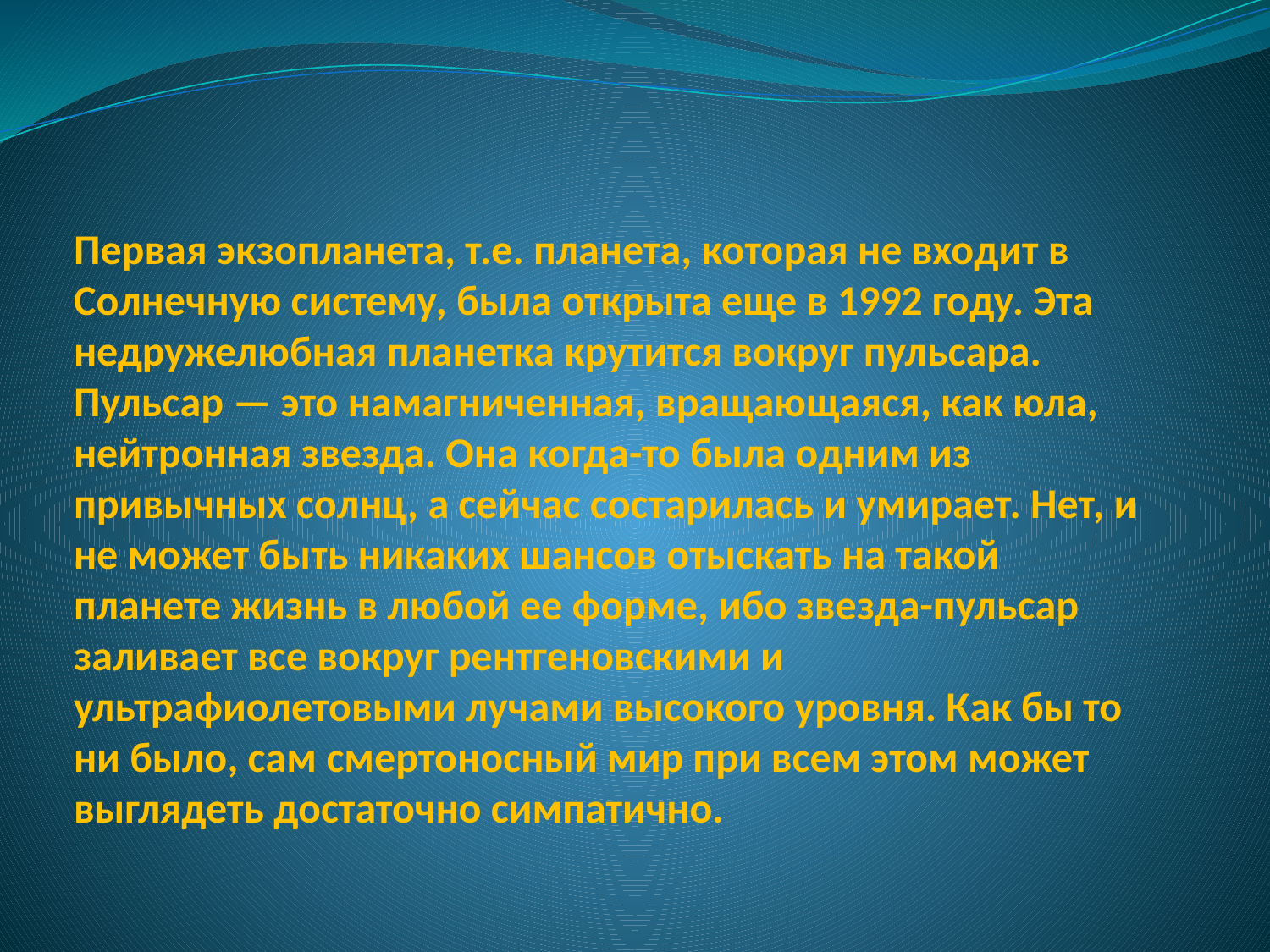

# Первая экзопланета, т.е. планета, которая не входит в Солнечную систему, была открыта еще в 1992 году. Эта недружелюбная планетка крутится вокруг пульсара. Пульсар — это намагниченная, вращающаяся, как юла, нейтронная звезда. Она когда-то была одним из привычных солнц, а сейчас состарилась и умирает. Нет, и не может быть никаких шансов отыскать на такой планете жизнь в любой ее форме, ибо звезда-пульсар заливает все вокруг рентгеновскими и ультрафиолетовыми лучами высокого уровня. Как бы то ни было, сам смертоносный мир при всем этом может выглядеть достаточно симпатично.